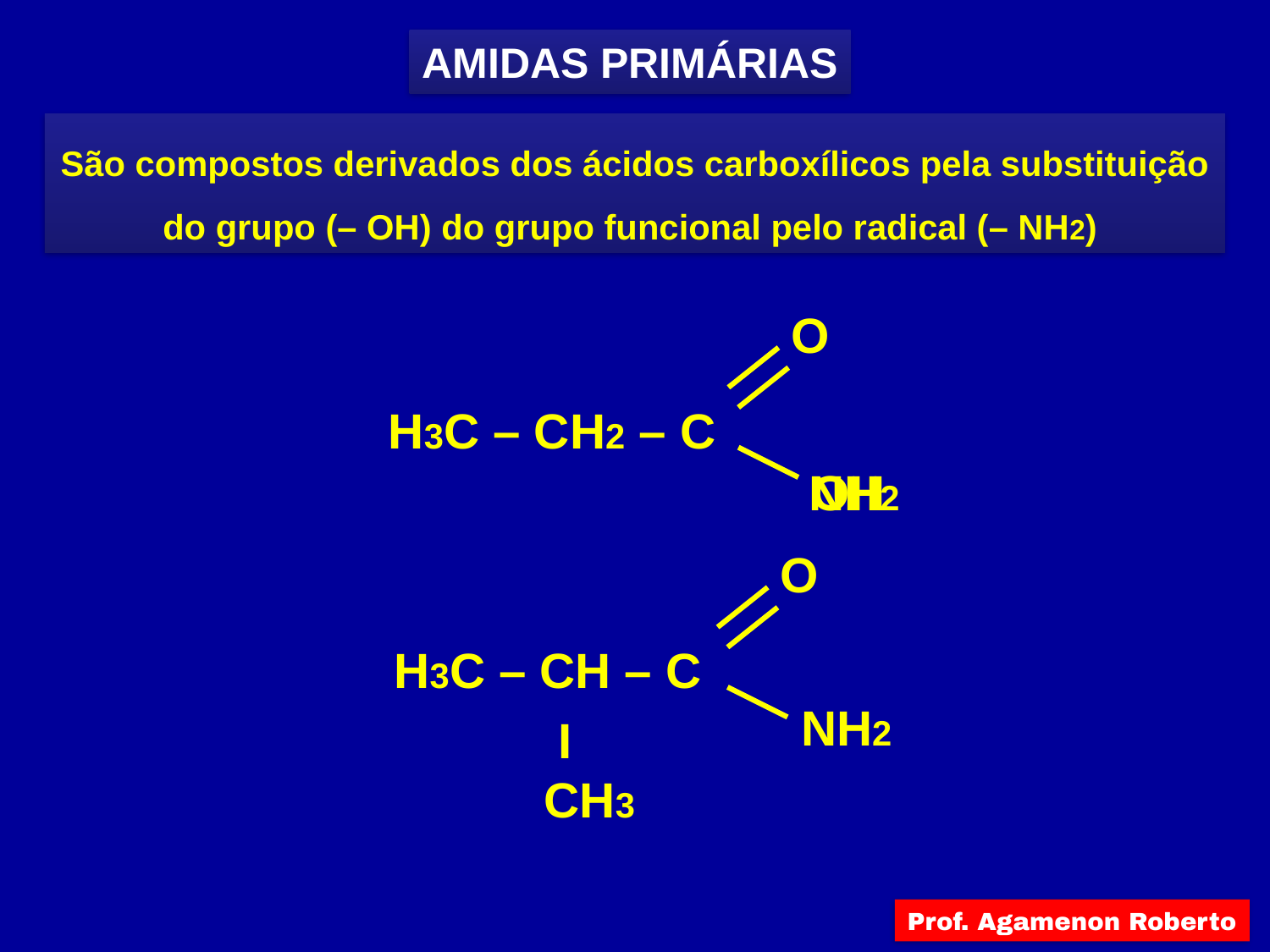

AMIDAS PRIMÁRIAS
São compostos derivados dos ácidos carboxílicos pela substituição do grupo (– OH) do grupo funcional pelo radical (– NH2)
O

H3C – CH2 – C

NH2
OH
O

H3C – CH – C

NH2
 I
CH3
Prof. Agamenon Roberto